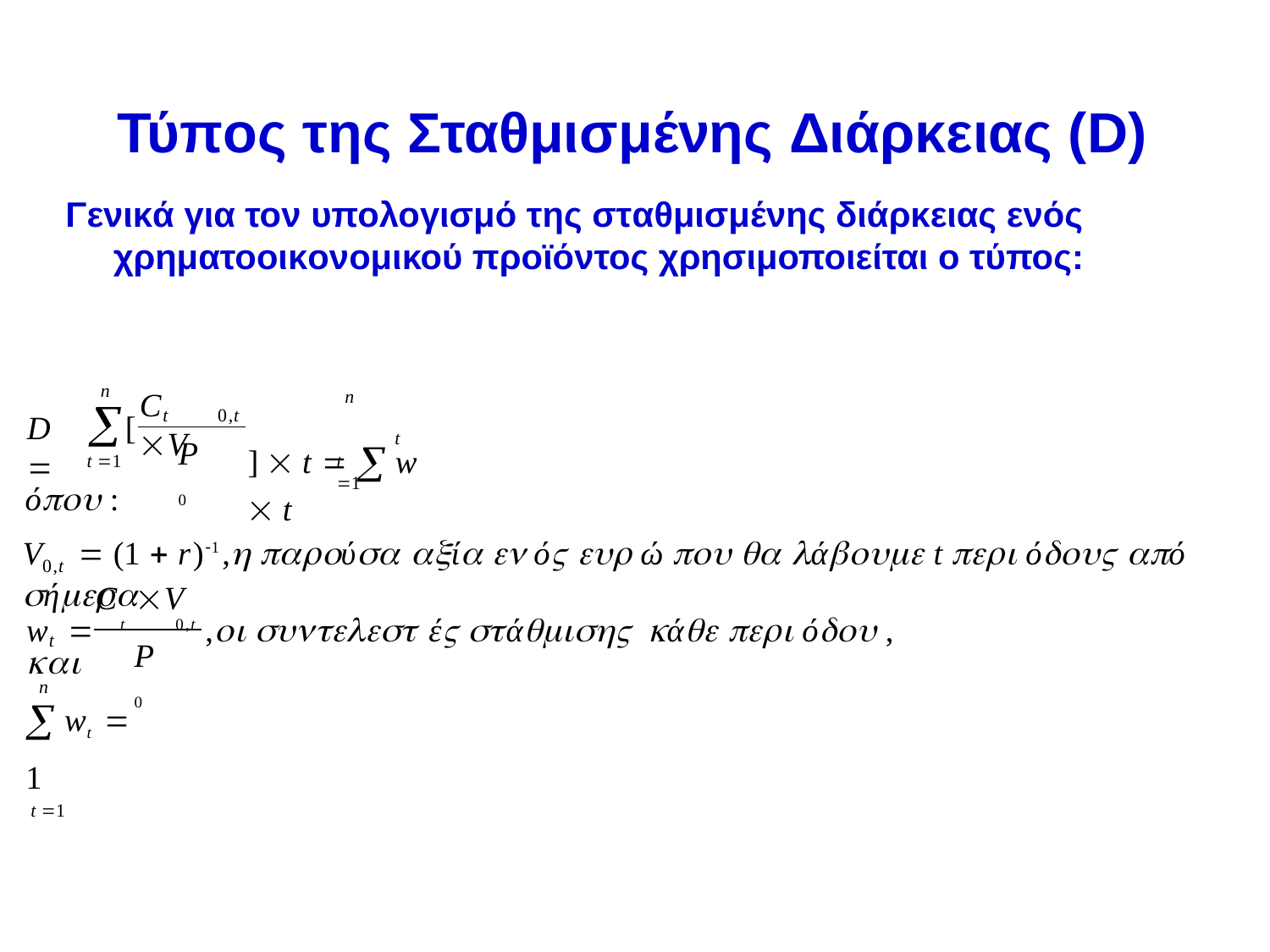

# Τύπος της Σταθμισμένης Διάρκειας (D)
Γενικά για τον υπολογισμό της σταθμισμένης διάρκειας ενός χρηματοοικονομικού προϊόντος χρησιμοποιείται ο τύπος:
C  ×V
n
∑
n
] × t = ∑w  × t
t
0,t
D =
[
t

P0
t =1
όπου :
t =1
V	= (1 + r)−1,η παρούσα αξία εν ός ευρ ώ που θα λάβουμε t περι όδους από σήμερα
0,t
C  ×V
w  =	t	0,t  ,οι συντελεστ ές στάθμισης  κάθε περι όδου , και
t

P0
n
∑wt   = 1
t =1